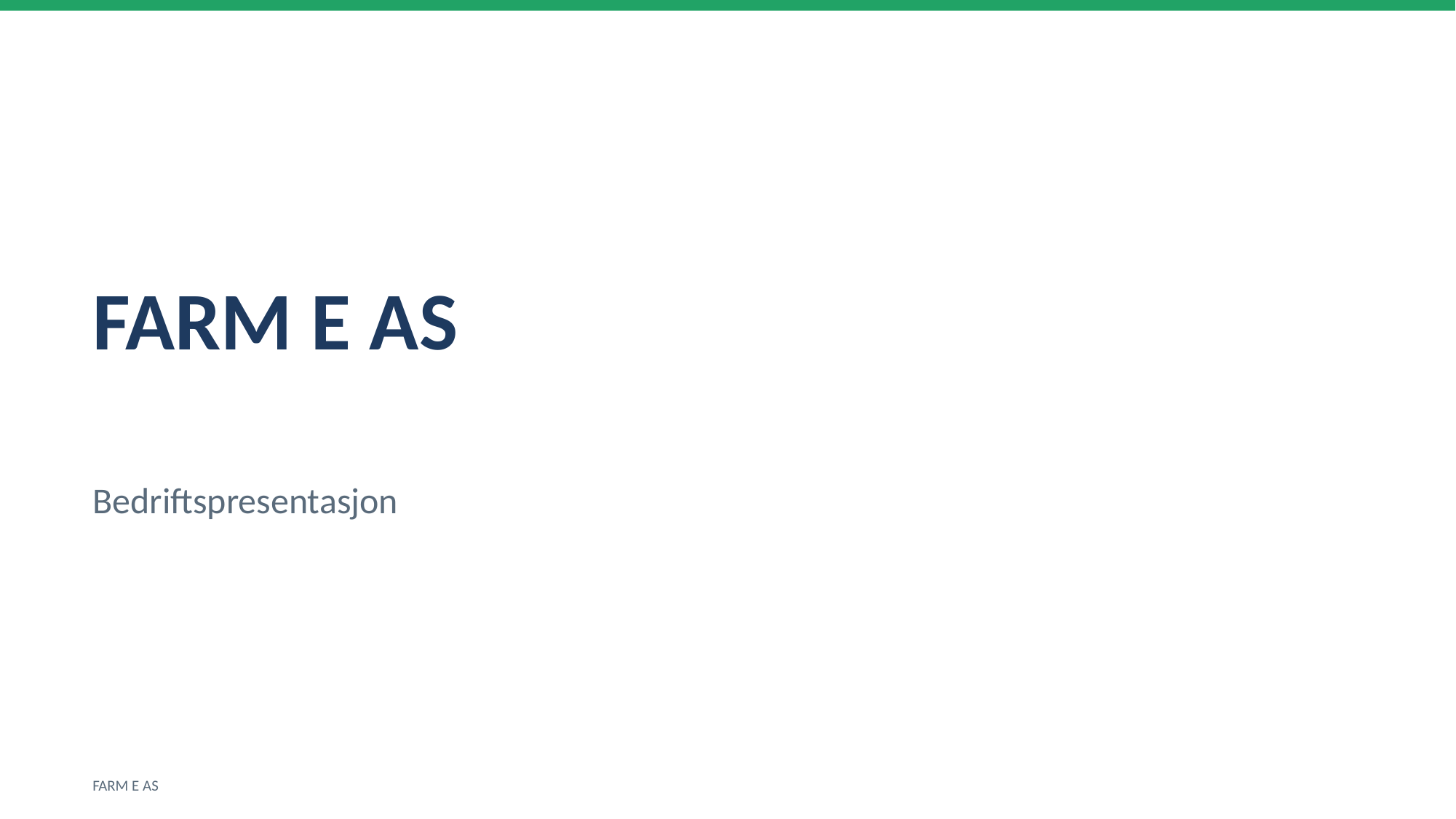

FARM E AS
Bedriftspresentasjon
FARM E AS